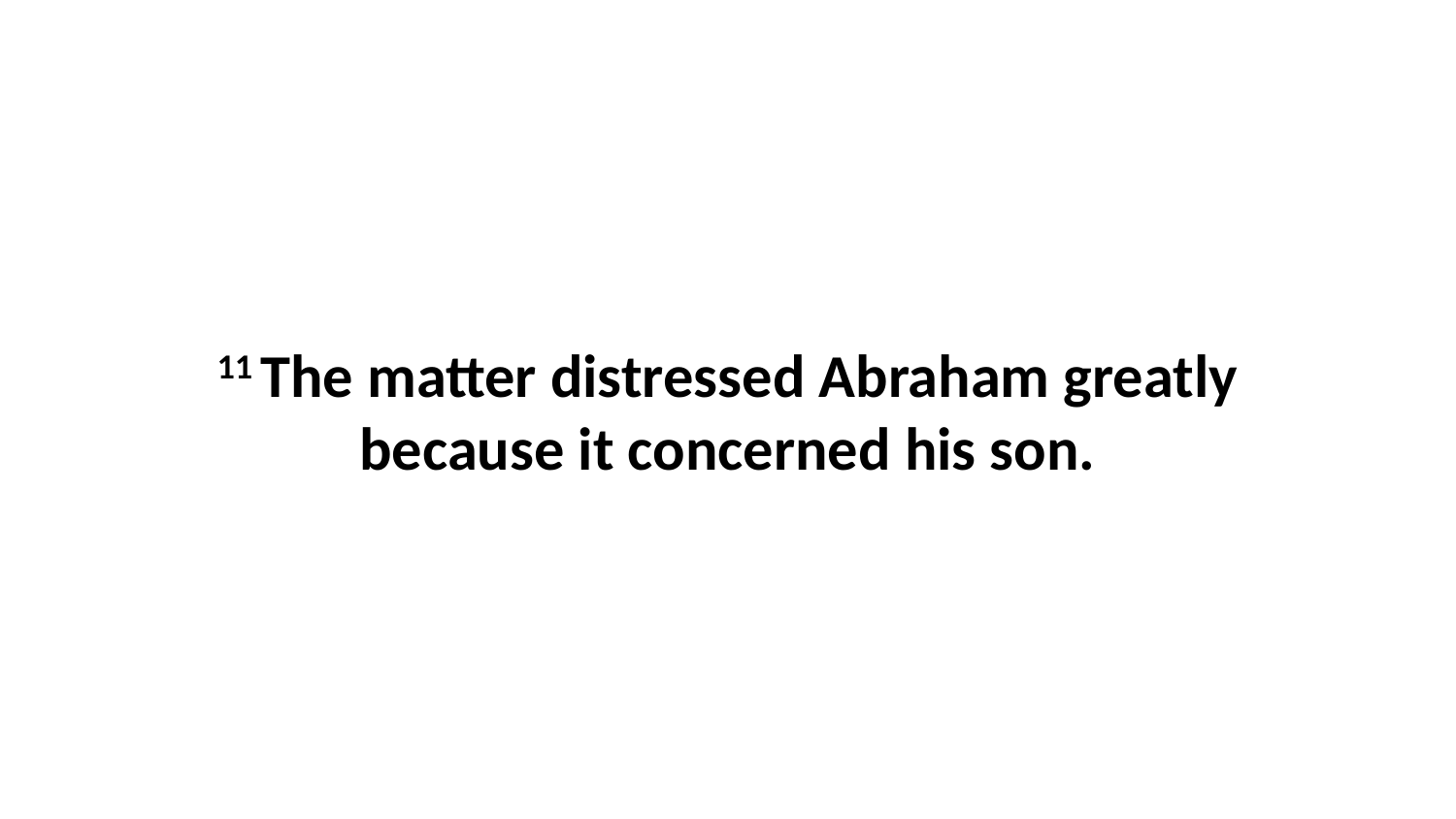

11 The matter distressed Abraham greatly because it concerned his son.